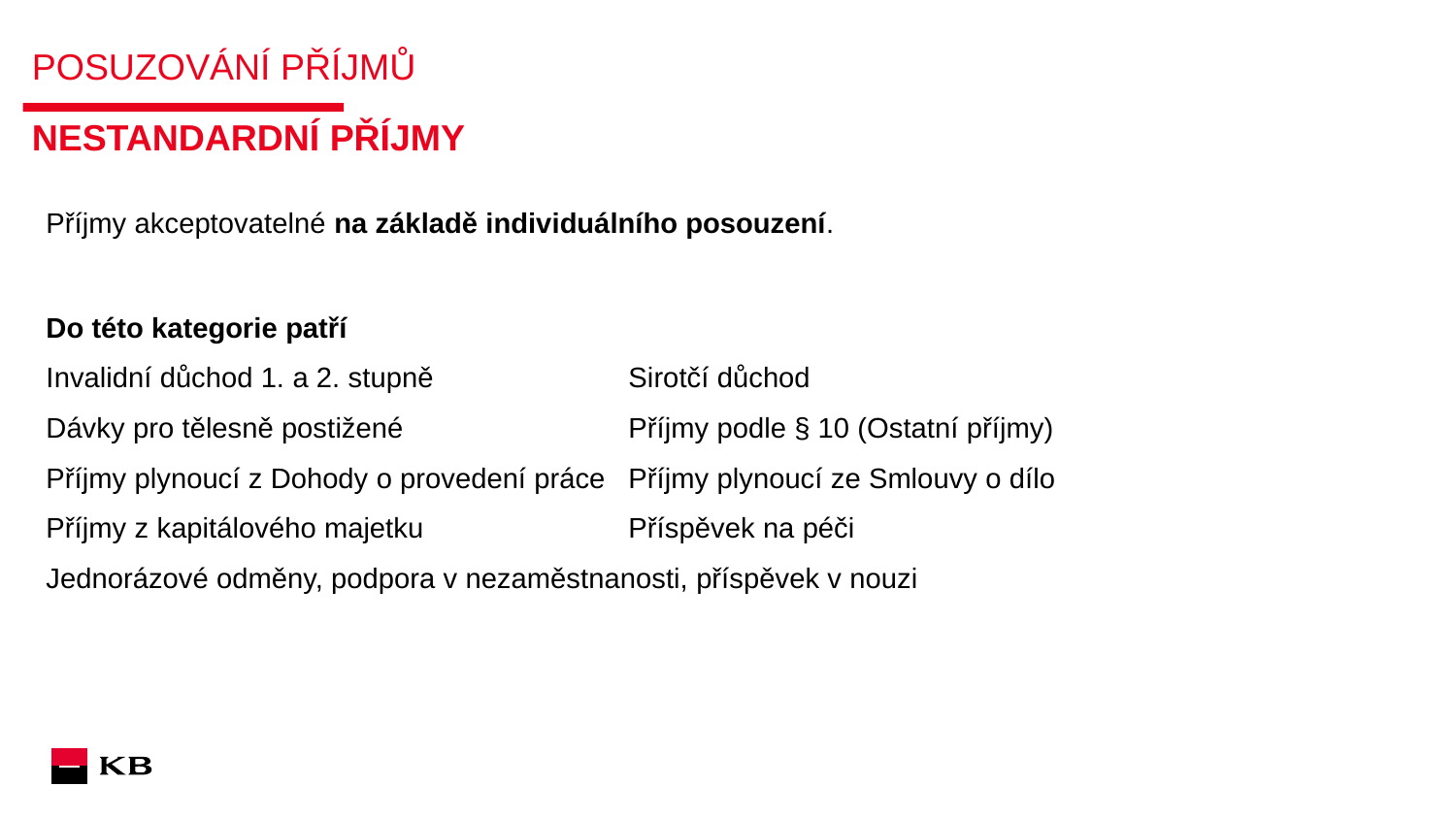

# POSUZOVÁNÍ PŘÍJMŮ
NESTANDARDNÍ PŘÍJMY
Příjmy akceptovatelné na základě individuálního posouzení.

Do této kategorie patří
Invalidní důchod 1. a 2. stupně 		Sirotčí důchod
Dávky pro tělesně postižené		Příjmy podle § 10 (Ostatní příjmy)
Příjmy plynoucí z Dohody o provedení práce	Příjmy plynoucí ze Smlouvy o dílo
Příjmy z kapitálového majetku 		Příspěvek na péči
Jednorázové odměny, podpora v nezaměstnanosti, příspěvek v nouzi